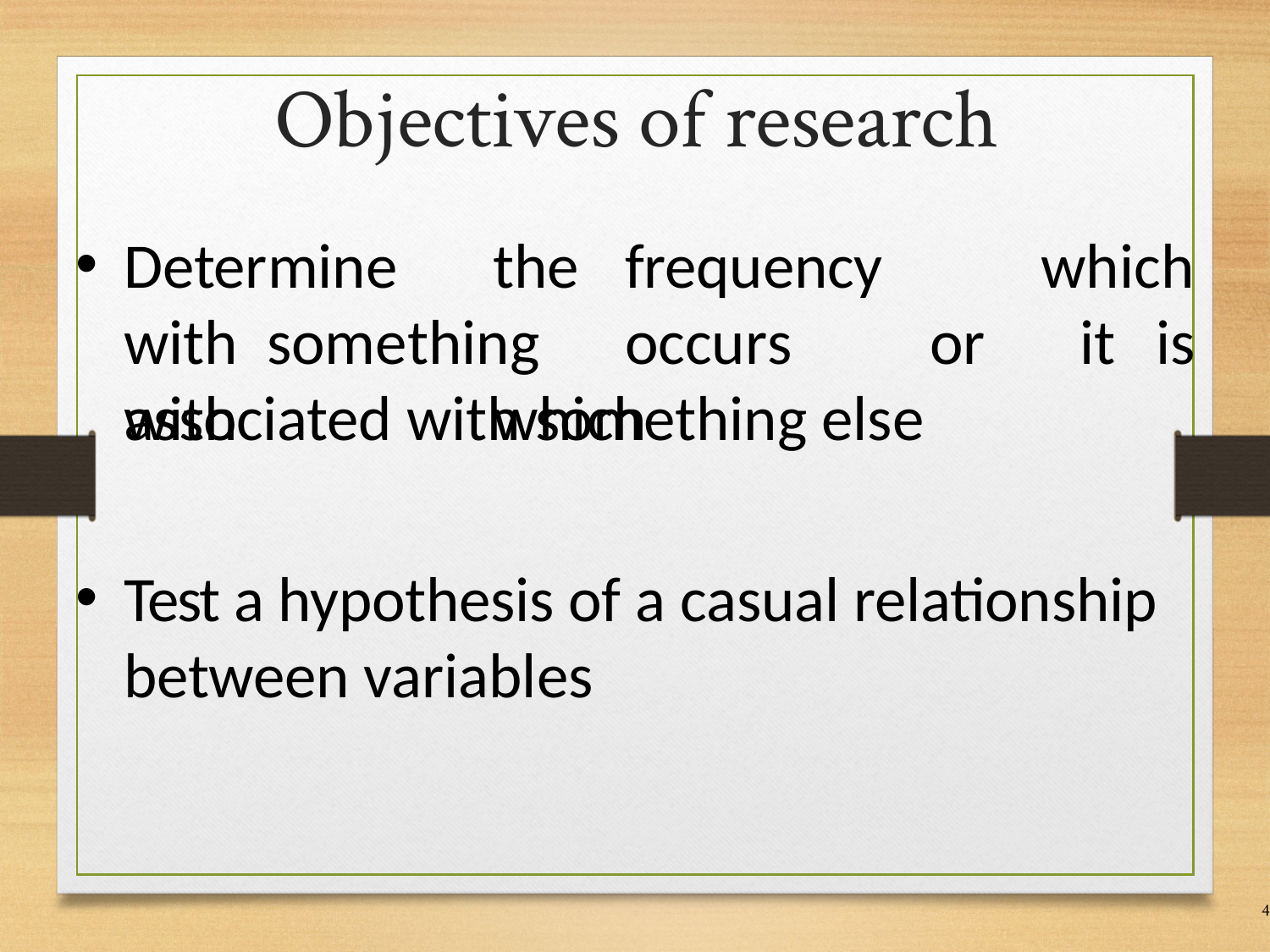

# Objectives of research
Determine		the	frequency	with  something	occurs	or	with		which
which
it	is
associated with something else

Test a hypothesis of a casual relationship  between variables
4